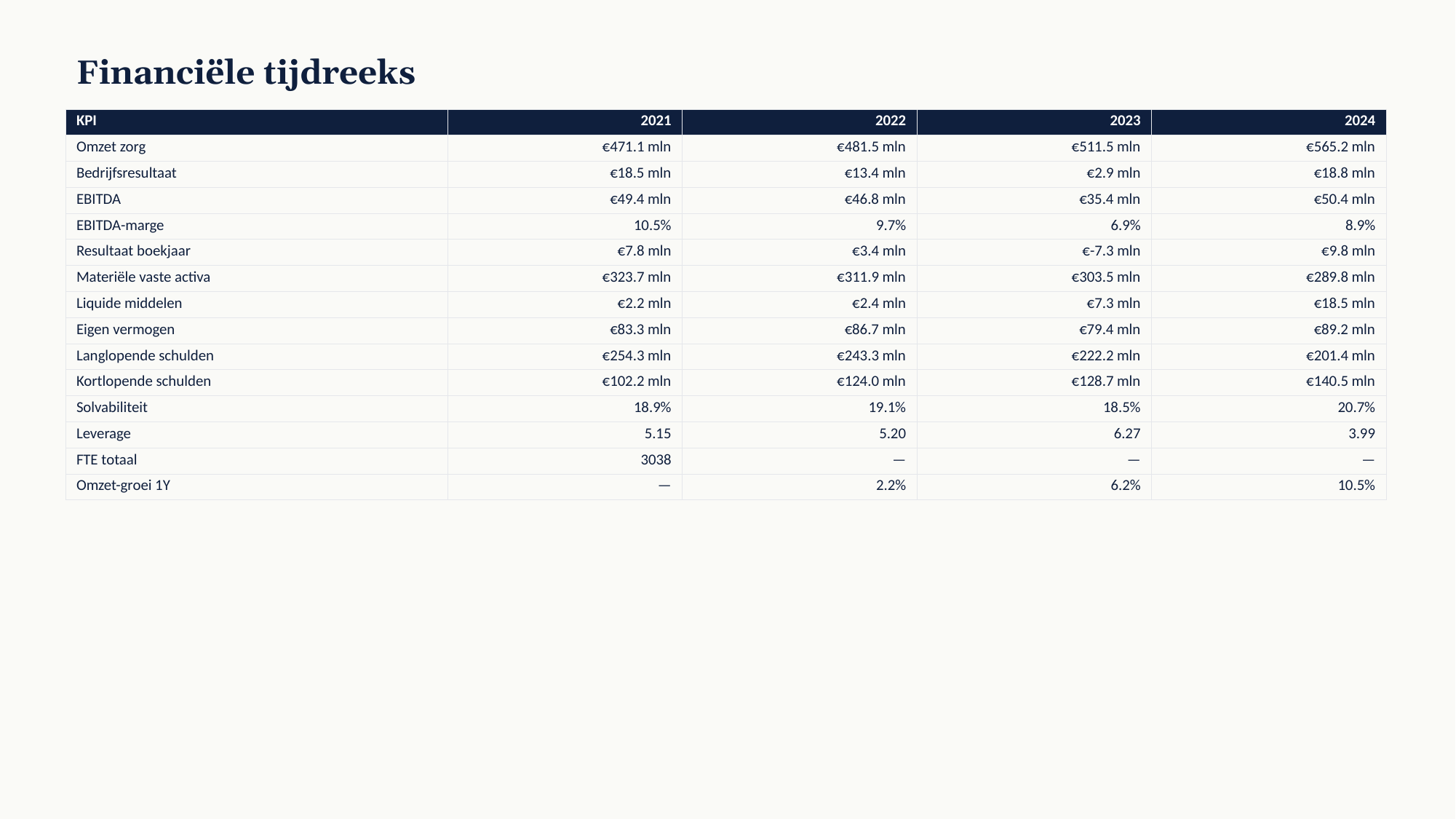

Financiële tijdreeks
| KPI | 2021 | 2022 | 2023 | 2024 |
| --- | --- | --- | --- | --- |
| Omzet zorg | €471.1 mln | €481.5 mln | €511.5 mln | €565.2 mln |
| Bedrijfsresultaat | €18.5 mln | €13.4 mln | €2.9 mln | €18.8 mln |
| EBITDA | €49.4 mln | €46.8 mln | €35.4 mln | €50.4 mln |
| EBITDA-marge | 10.5% | 9.7% | 6.9% | 8.9% |
| Resultaat boekjaar | €7.8 mln | €3.4 mln | €-7.3 mln | €9.8 mln |
| Materiële vaste activa | €323.7 mln | €311.9 mln | €303.5 mln | €289.8 mln |
| Liquide middelen | €2.2 mln | €2.4 mln | €7.3 mln | €18.5 mln |
| Eigen vermogen | €83.3 mln | €86.7 mln | €79.4 mln | €89.2 mln |
| Langlopende schulden | €254.3 mln | €243.3 mln | €222.2 mln | €201.4 mln |
| Kortlopende schulden | €102.2 mln | €124.0 mln | €128.7 mln | €140.5 mln |
| Solvabiliteit | 18.9% | 19.1% | 18.5% | 20.7% |
| Leverage | 5.15 | 5.20 | 6.27 | 3.99 |
| FTE totaal | 3038 | — | — | — |
| Omzet-groei 1Y | — | 2.2% | 6.2% | 10.5% |